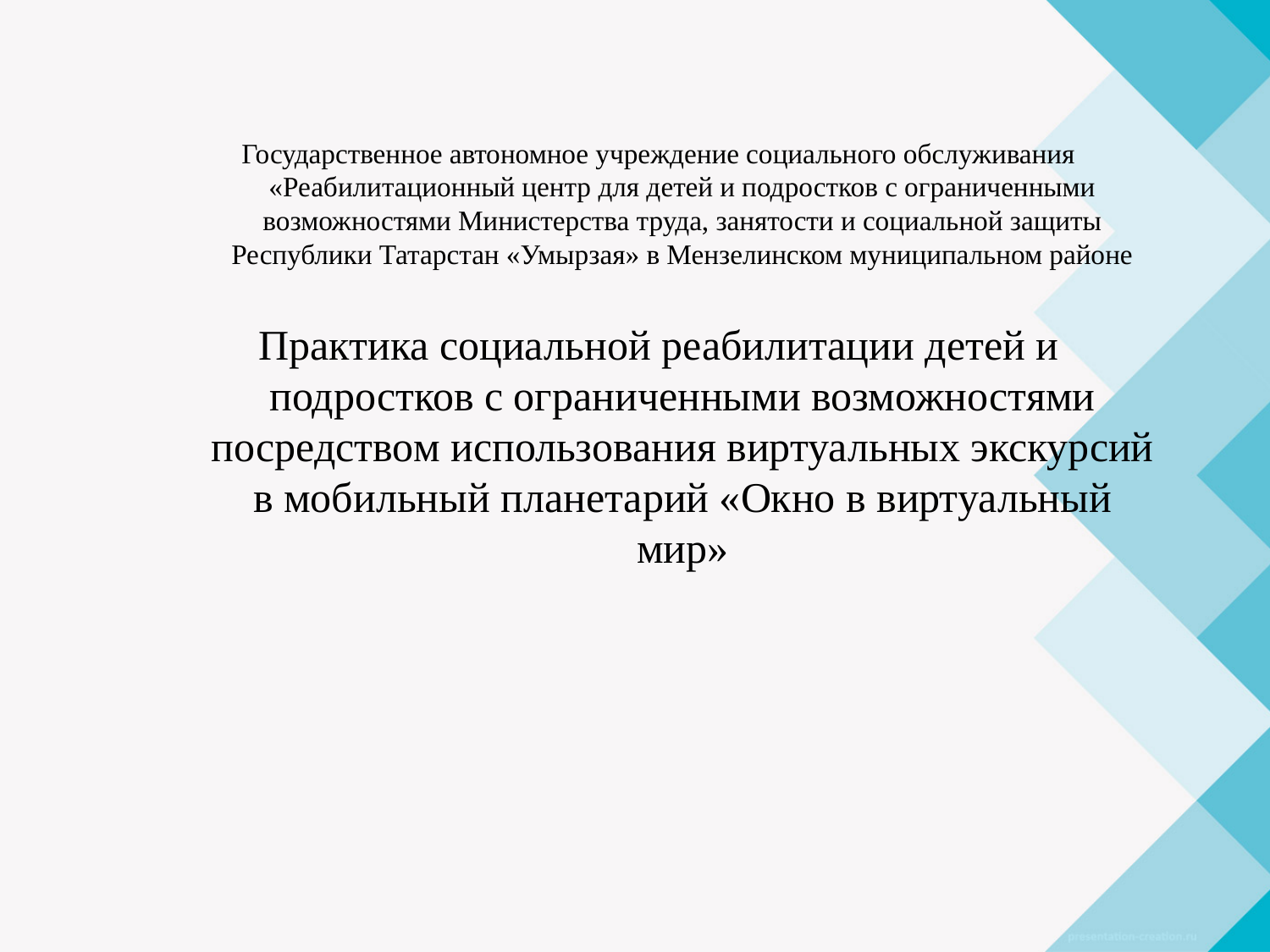

Государственное автономное учреждение социального обслуживания «Реабилитационный центр для детей и подростков с ограниченными возможностями Министерства труда, занятости и социальной защиты Республики Татарстан «Умырзая» в Мензелинском муниципальном районе

Практика социальной реабилитации детей и подростков с ограниченными возможностями посредством использования виртуальных экскурсий в мобильный планетарий «Окно в виртуальный мир»